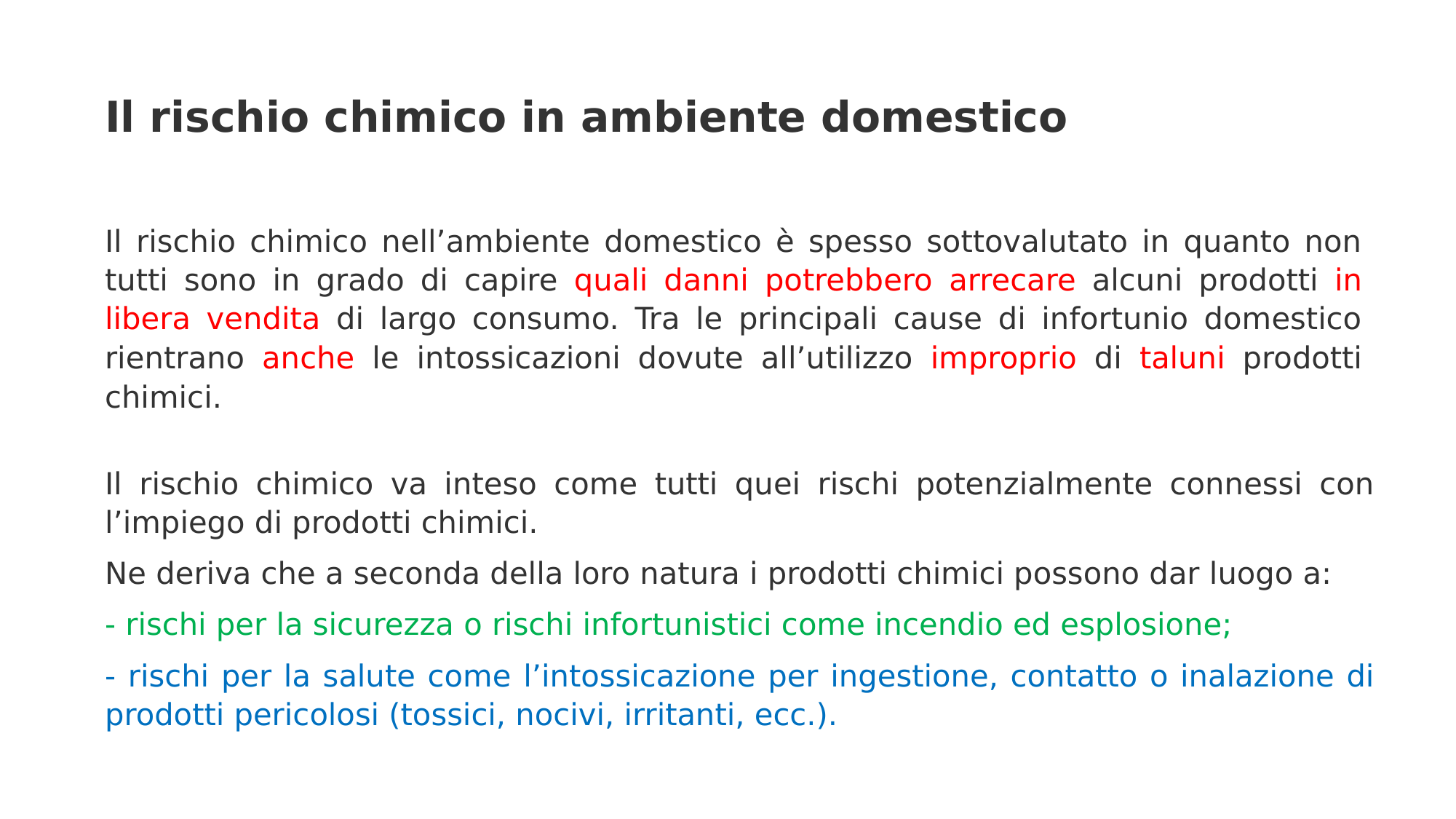

Il rischio chimico in ambiente domestico

Il rischio chimico nell’ambiente domestico è spesso sottovalutato in quanto non tutti sono in grado di capire quali danni potrebbero arrecare alcuni prodotti in libera vendita di largo consumo. Tra le principali cause di infortunio domestico rientrano anche le intossicazioni dovute all’utilizzo improprio di taluni prodotti chimici.
Il rischio chimico va inteso come tutti quei rischi potenzialmente connessi con l’impiego di prodotti chimici.
Ne deriva che a seconda della loro natura i prodotti chimici possono dar luogo a:
- rischi per la sicurezza o rischi infortunistici come incendio ed esplosione;
- rischi per la salute come l’intossicazione per ingestione, contatto o inalazione di prodotti pericolosi (tossici, nocivi, irritanti, ecc.).